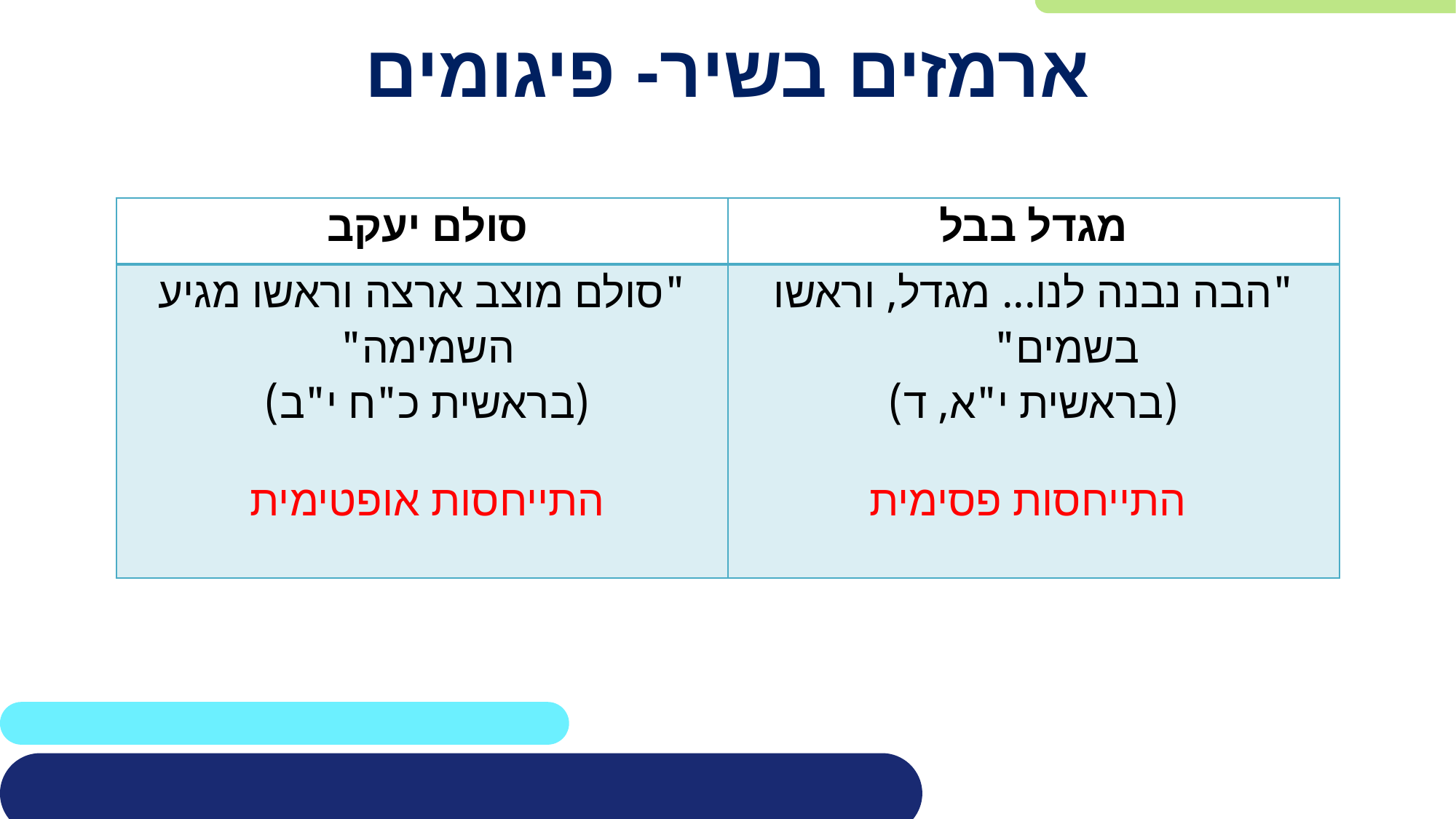

# ארמזים בשיר- פיגומים
| סולם יעקב | מגדל בבל |
| --- | --- |
| "סולם מוצב ארצה וראשו מגיע השמימה" (בראשית כ"ח י"ב) התייחסות אופטימית | "הבה נבנה לנו... מגדל, וראשו בשמים" (בראשית י"א, ד) התייחסות פסימית |